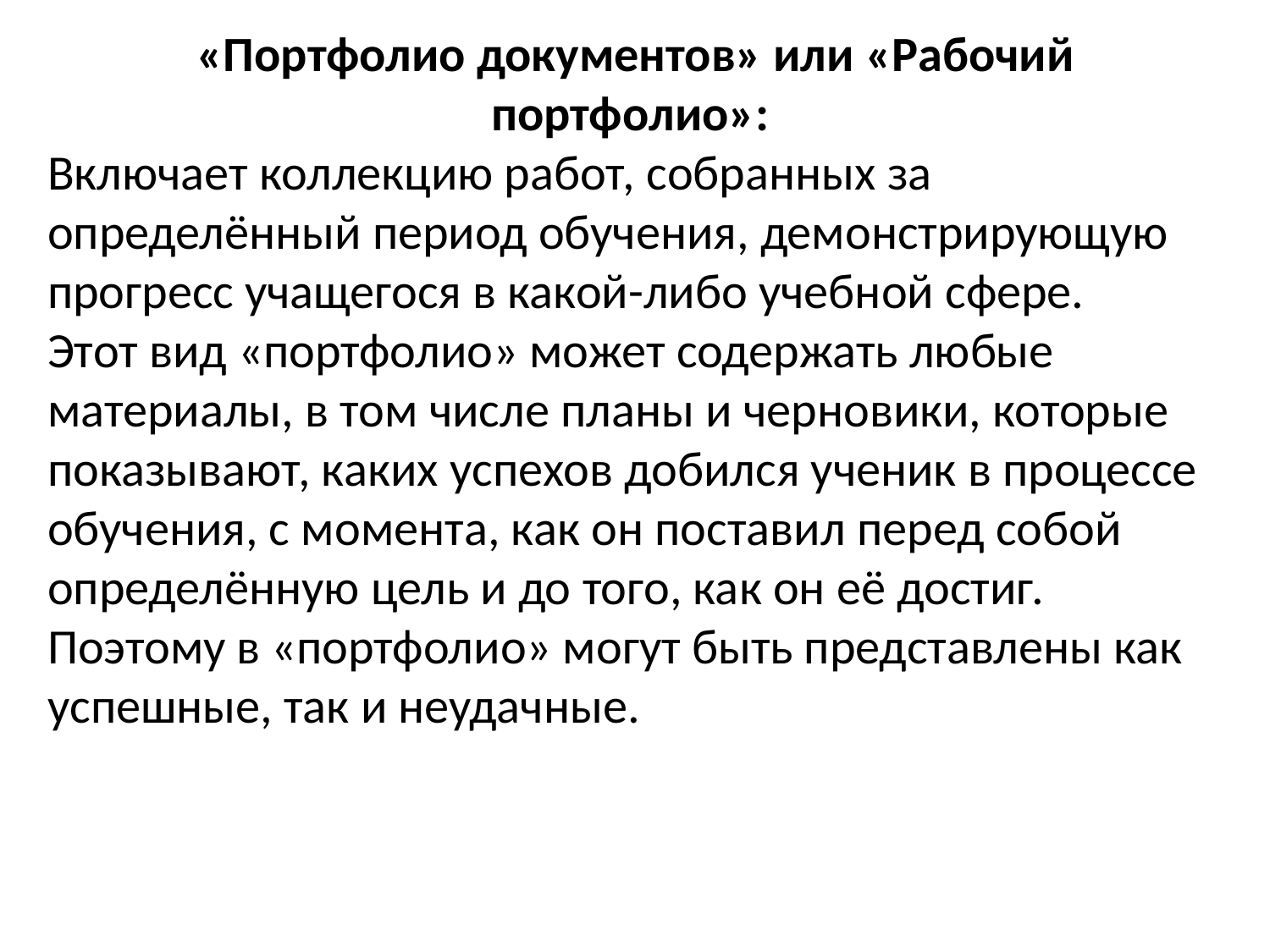

«Портфолио документов» или «Рабочий портфолио»:
Включает коллекцию работ, собранных за определённый период обучения, демонстрирующую прогресс учащегося в какой-либо учебной сфере.
Этот вид «портфолио» может содержать любые материалы, в том числе планы и черновики, которые показывают, каких успехов добился ученик в процессе обучения, с момента, как он поставил перед собой определённую цель и до того, как он её достиг. Поэтому в «портфолио» могут быть представлены как успешные, так и неудачные.